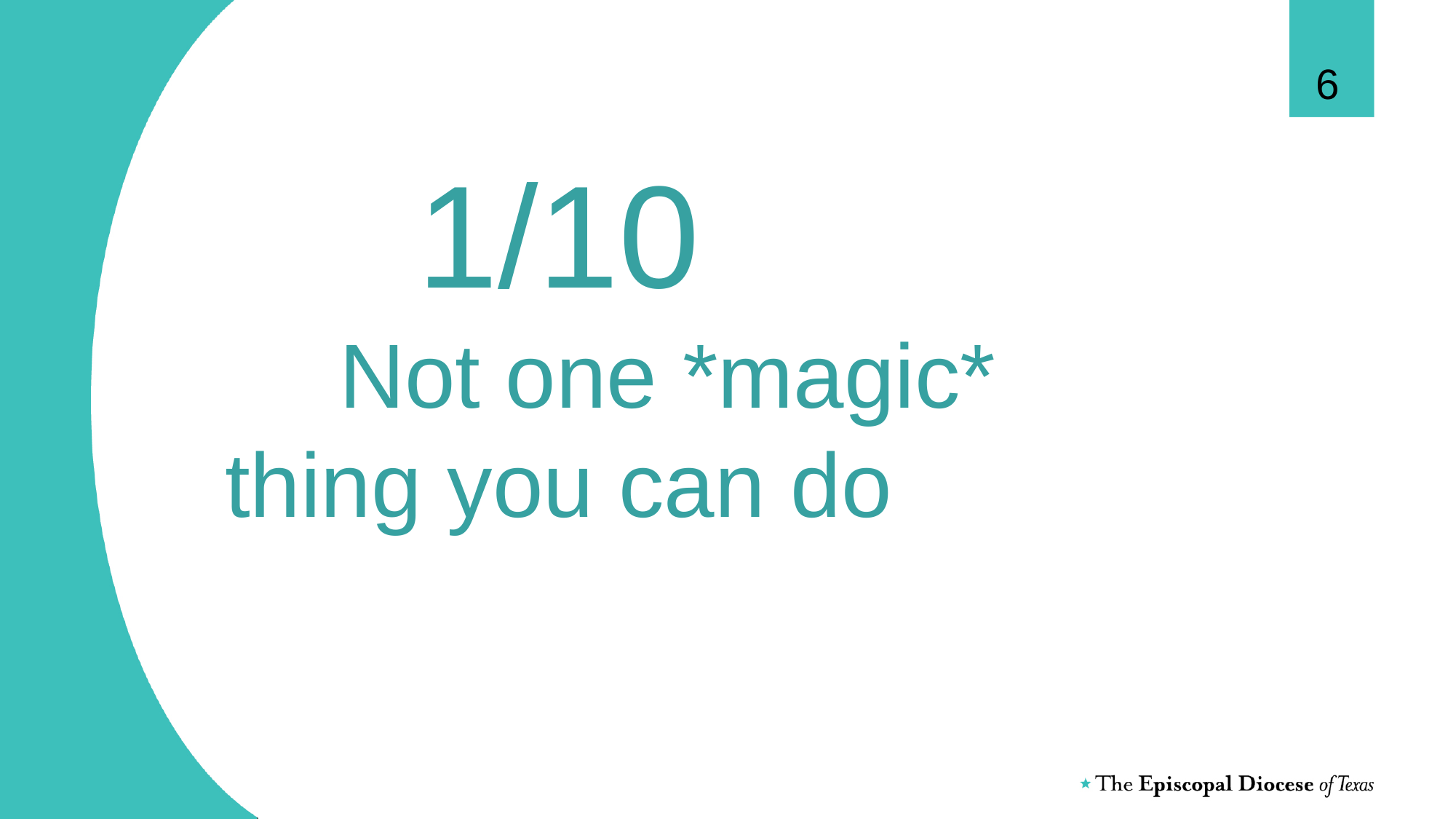

6
???
# 1/10 Not one *magic* thing you can do